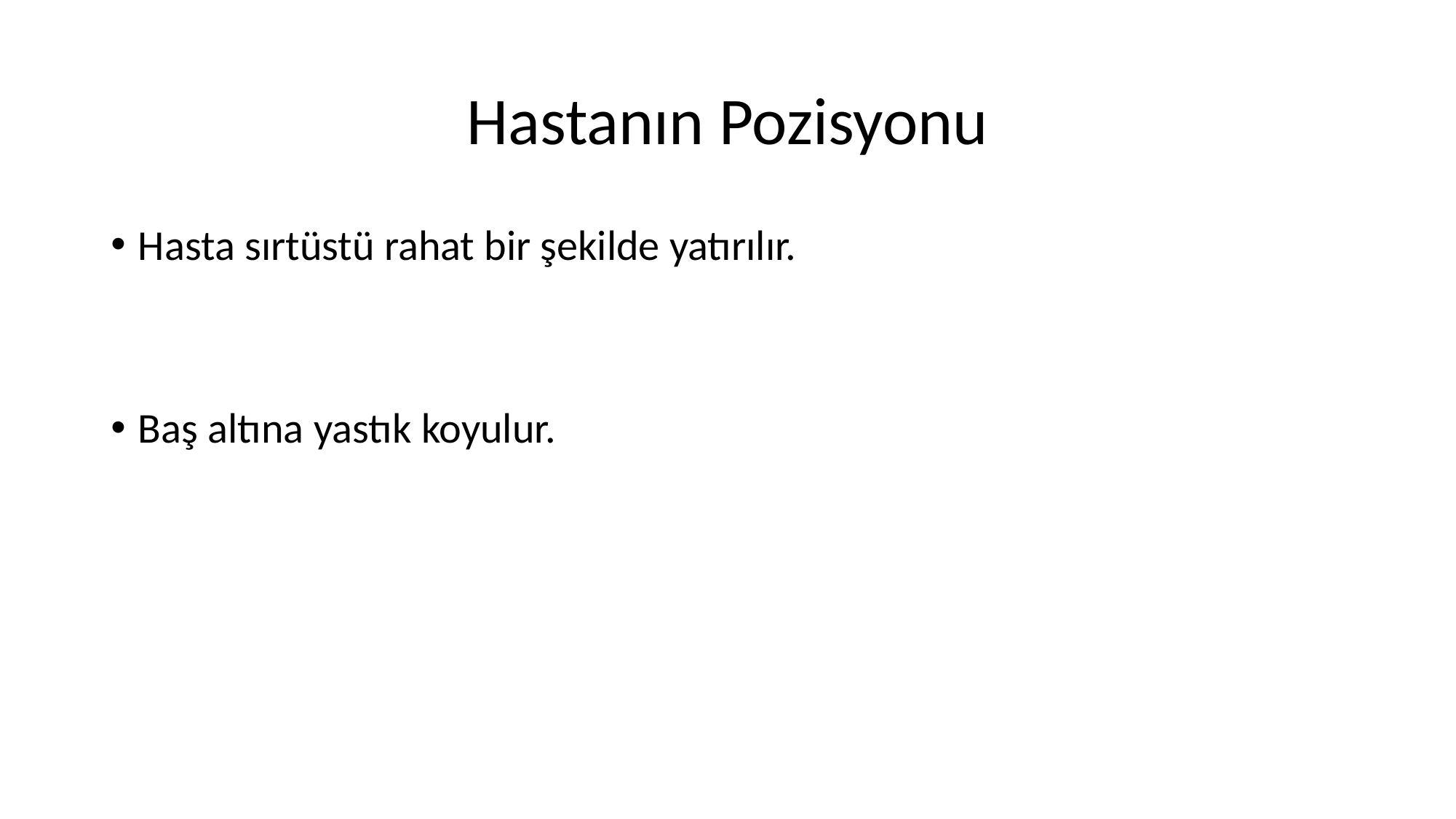

# Hastanın Pozisyonu
Hasta sırtüstü rahat bir şekilde yatırılır.

Baş altına yastık koyulur.